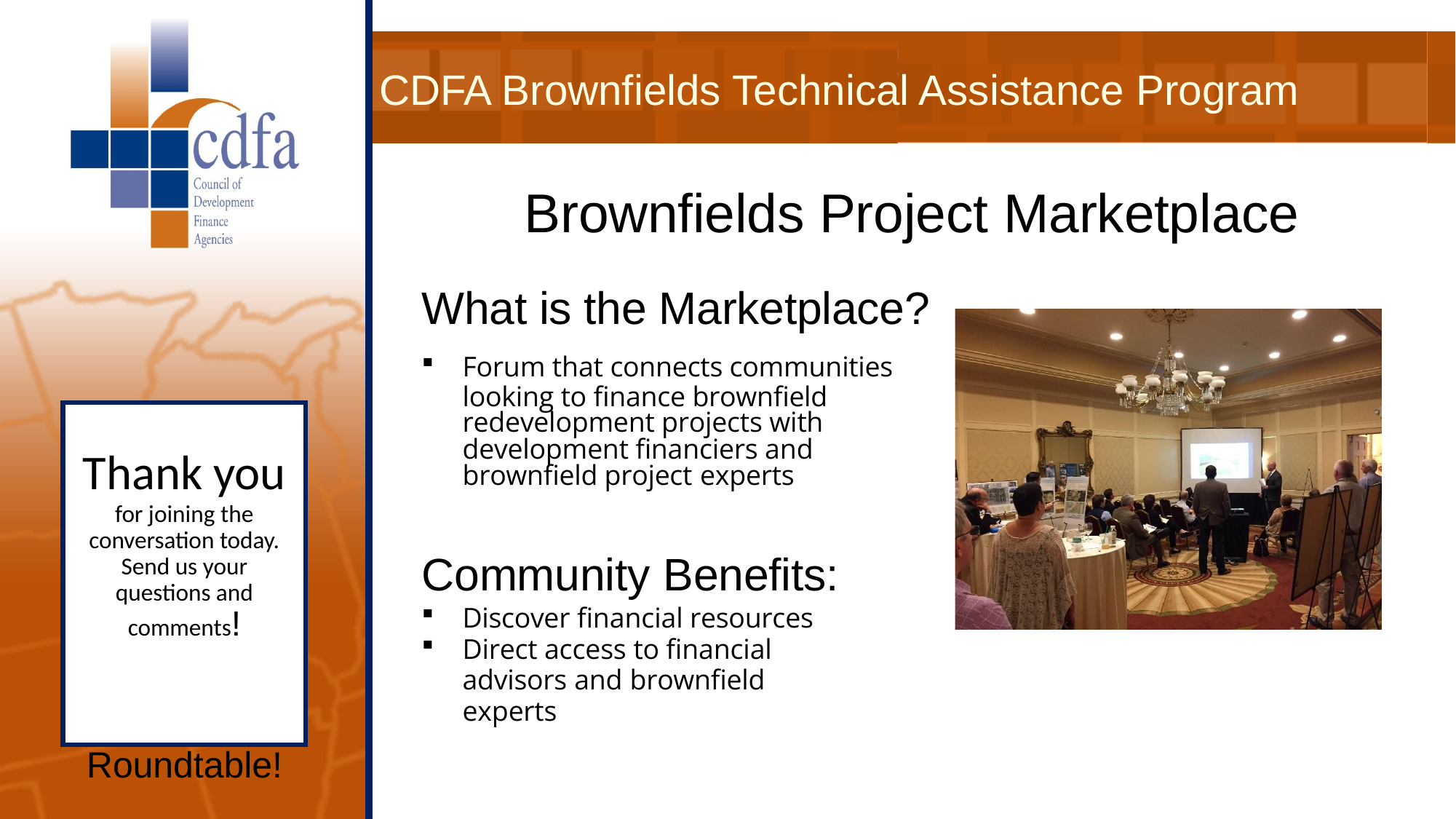

# Brownfields Project Marketplace
What is the Marketplace?

Forum that connects communities
looking to finance brownfield  redevelopment projects with  development financiers and  brownfield project experts

Community Benefits:
Discover financial resources
Direct access to financial advisors and brownfield experts